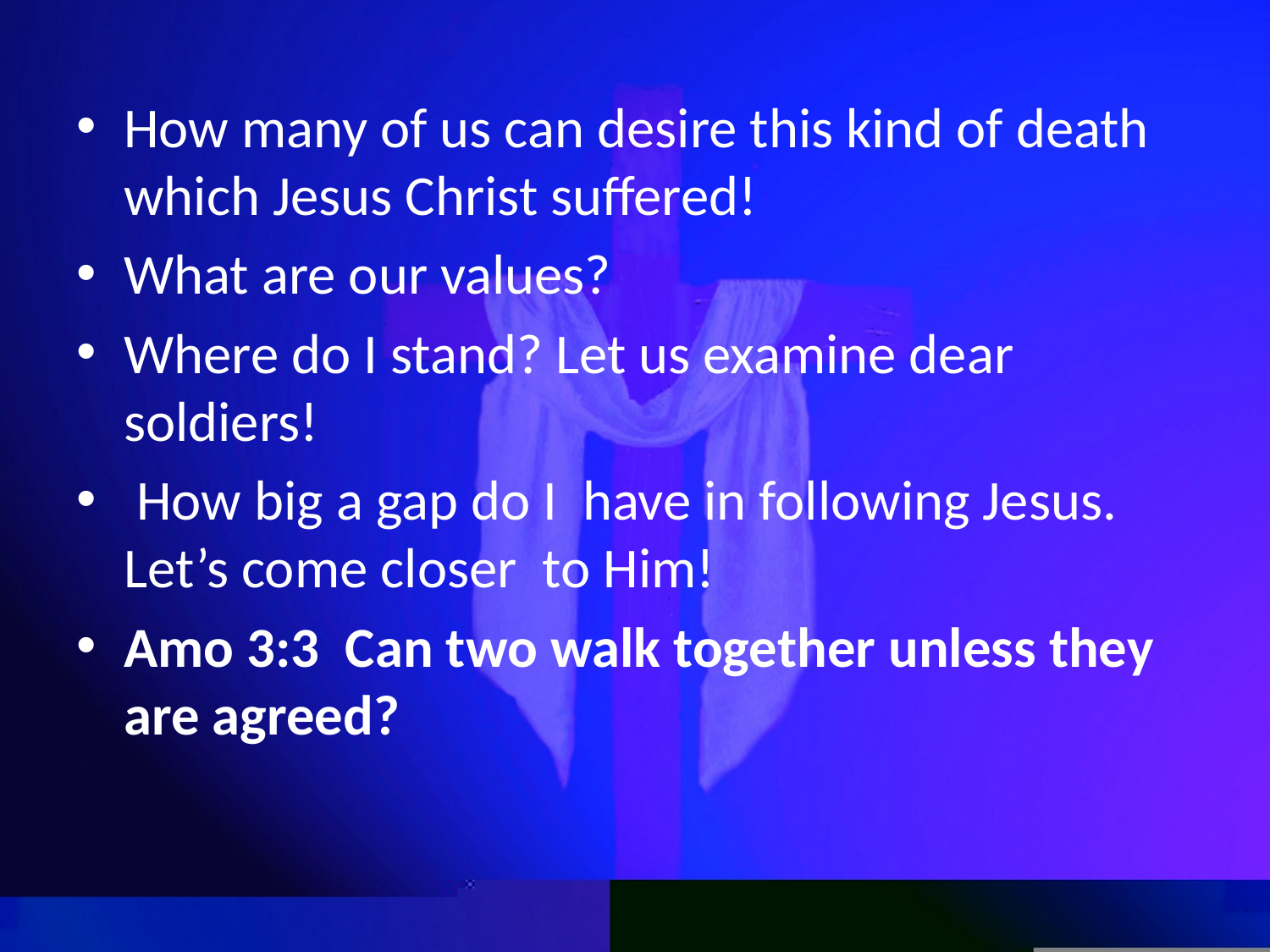

How many of us can desire this kind of death which Jesus Christ suffered!
What are our values?
Where do I stand? Let us examine dear soldiers!
 How big a gap do I  have in following Jesus.  Let’s come closer  to Him!
Amo 3:3  Can two walk together unless they are agreed?